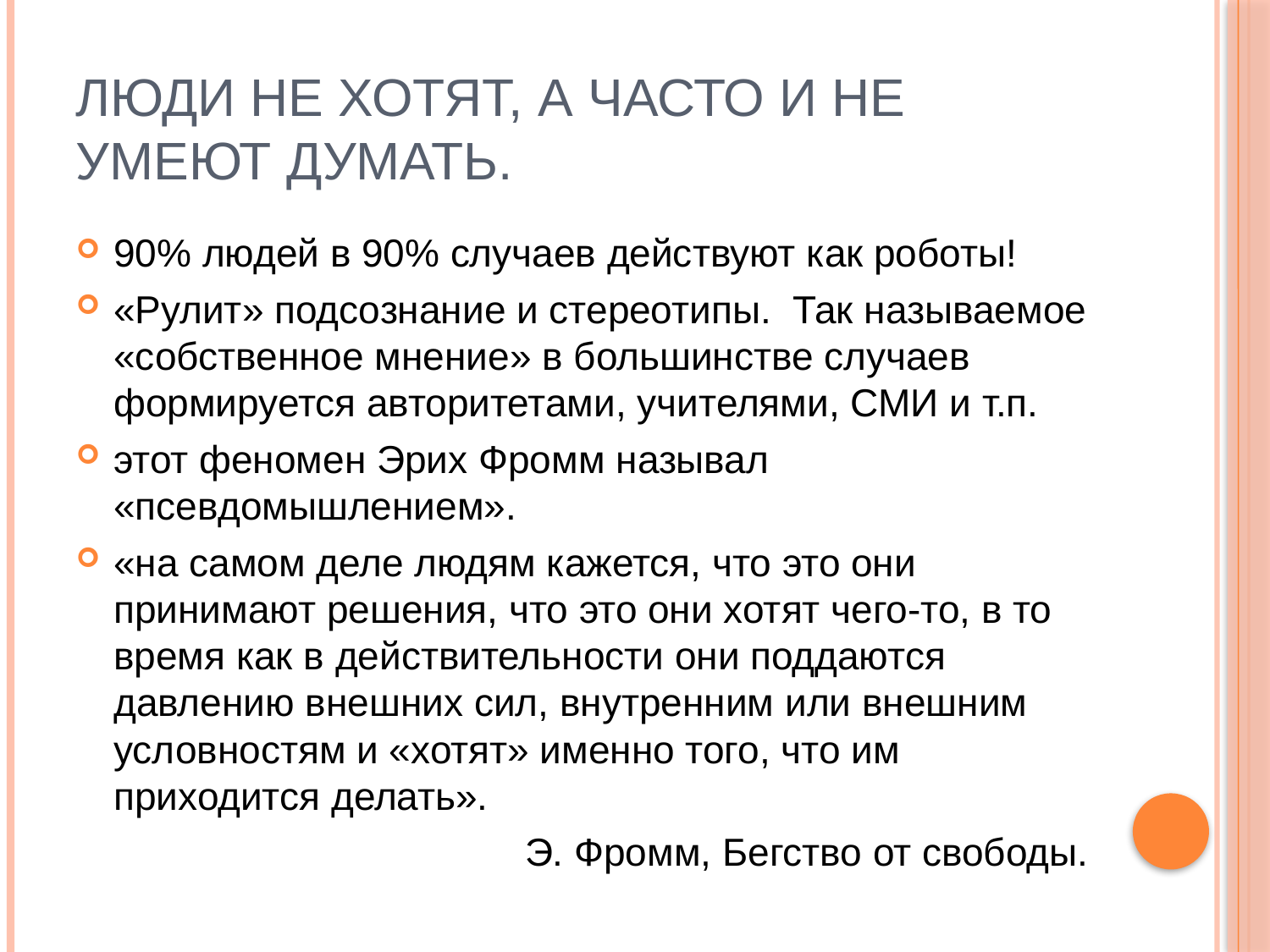

# Люди не хотят, а часто и не умеют думать.
90% людей в 90% случаев действуют как роботы!
«Рулит» подсознание и стереотипы.  Так называемое «собственное мнение» в большинстве случаев формируется авторитетами, учителями, СМИ и т.п.
этот феномен Эрих Фромм называл «псевдомышлением».
«на самом деле людям кажется, что это они принимают решения, что это они хотят чего-то, в то время как в действительности они поддаются давлению внешних сил, внутренним или внешним условностям и «хотят» именно того, что им приходится делать».
Э. Фромм, Бегство от свободы.